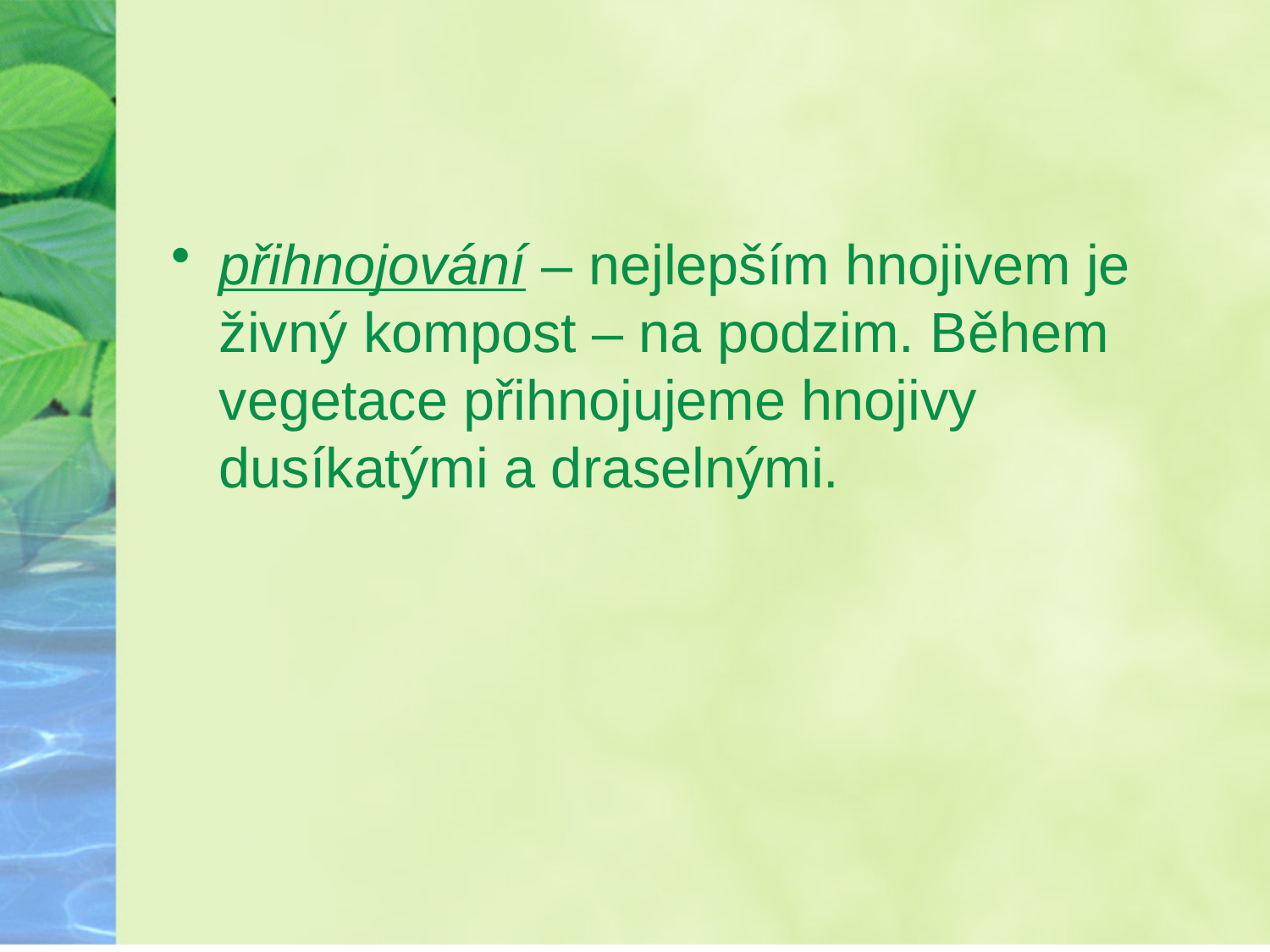

#
přihnojování – nejlepším hnojivem je živný kompost – na podzim. Během vegetace přihnojujeme hnojivy dusíkatými a draselnými.